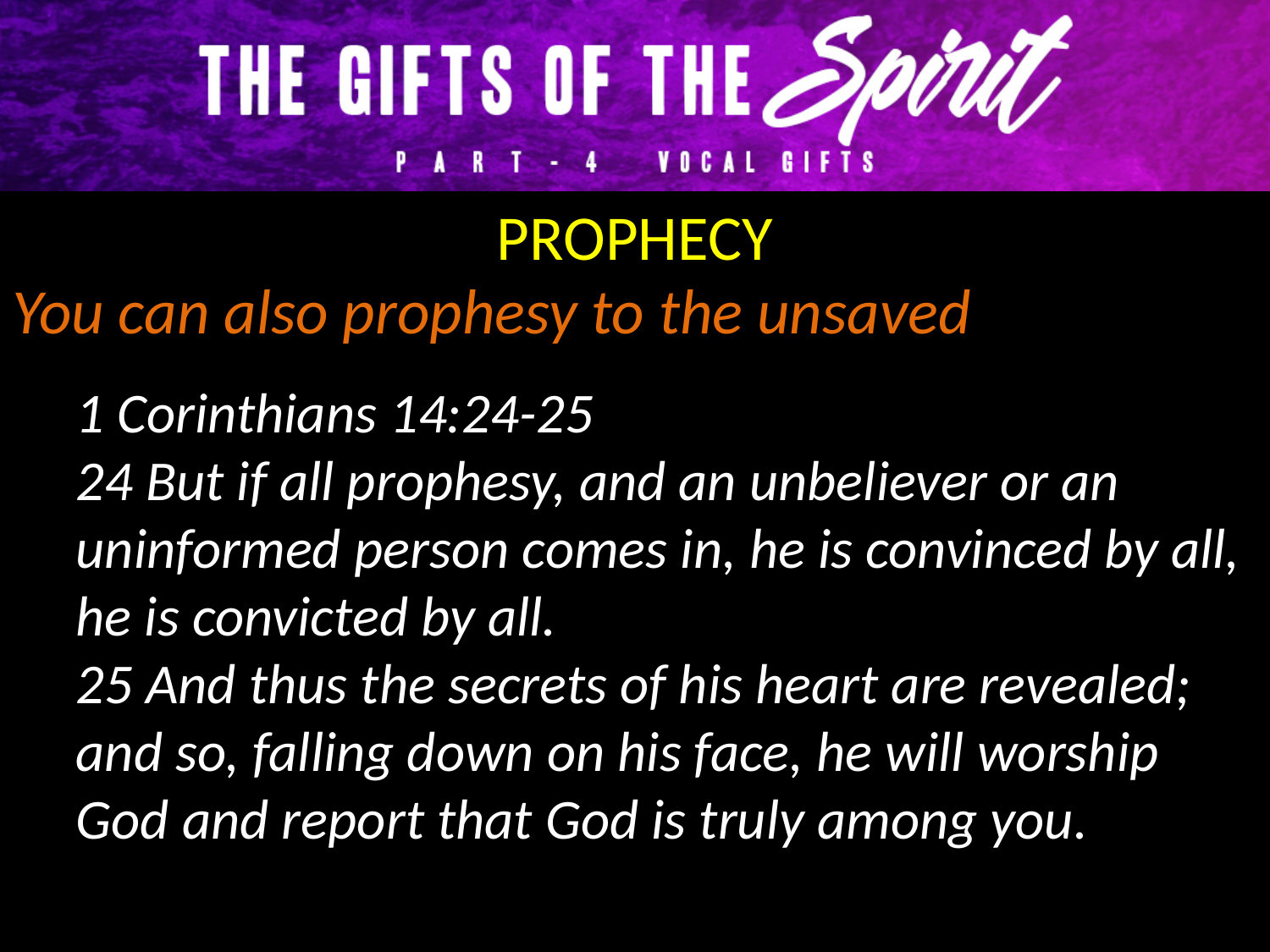

PROPHECY
You can also prophesy to the unsaved
1 Corinthians 14:24-25
24 But if all prophesy, and an unbeliever or an uninformed person comes in, he is convinced by all, he is convicted by all.
25 And thus the secrets of his heart are revealed; and so, falling down on his face, he will worship God and report that God is truly among you.